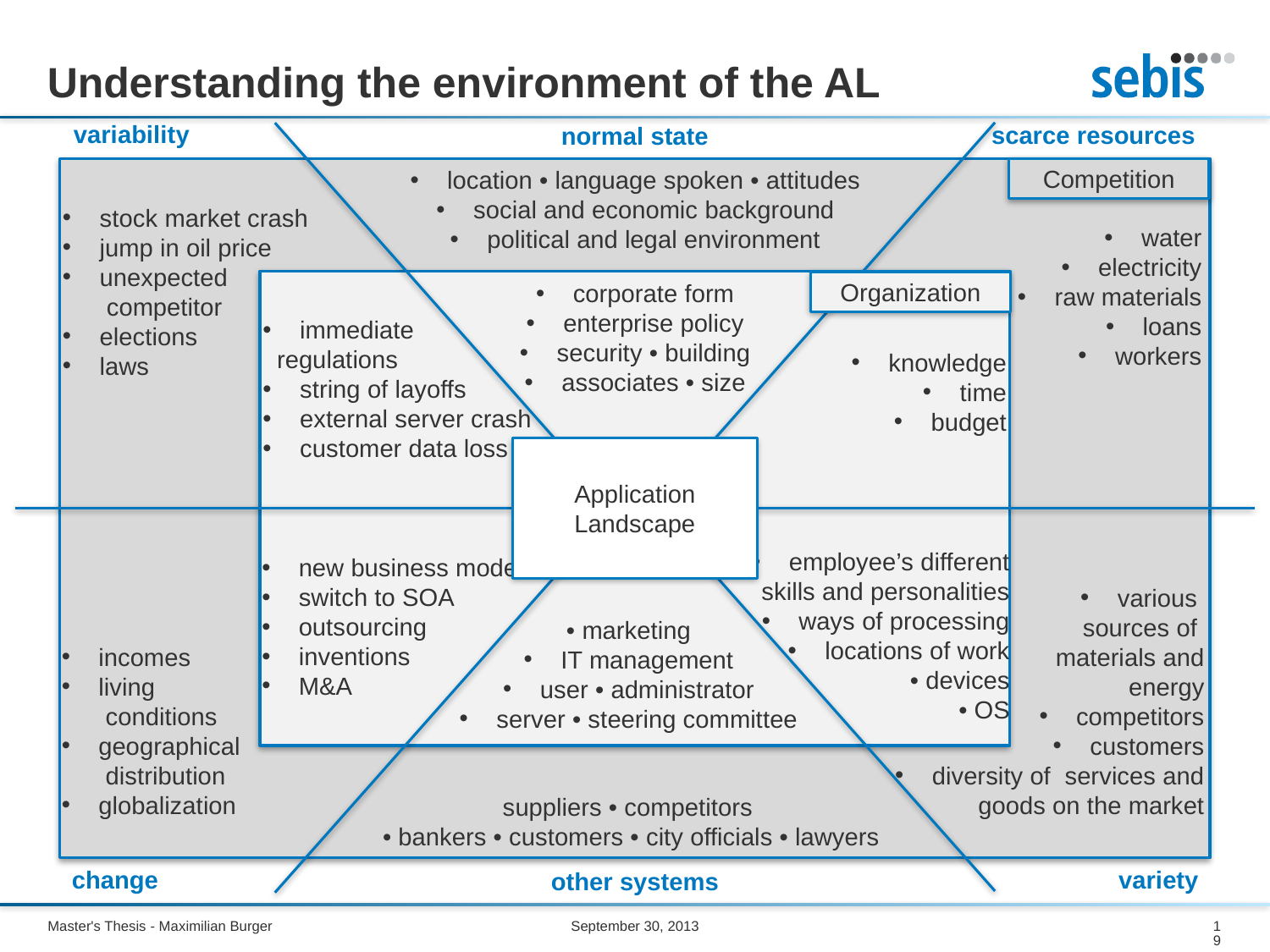

# Understanding the environment of the AL
variability
scarce resources
normal state
Competition

 location • language spoken • attitudes
 social and economic background
 political and legal environment
 stock market crash
 jump in oil price
 unexpected
  competitor
 elections
 laws
 water
 electricity
 raw materials
 loans
 workers

Organization
 corporate form
 enterprise policy
 security • building
 associates • size
 immediate
  regulations
 string of layoffs
 external server crash
 customer data loss
 knowledge
 time
 budget
Application Landscape
 employee’s different
skills and personalities
 ways of processing
 locations of work
• devices
• OS
 new business model
 switch to SOA
 outsourcing
 inventions
 M&A
 various
sources of
materials and
energy
 competitors
 customers
 diversity of  services and
goods on the market
• marketing
 IT management
 user • administrator
 server • steering committee
 incomes
 living
  conditions
 geographical
  distribution
 globalization
suppliers • competitors
 • bankers • customers • city officials • lawyers
change
variety
other systems
Master's Thesis - Maximilian Burger
September 30, 2013
19